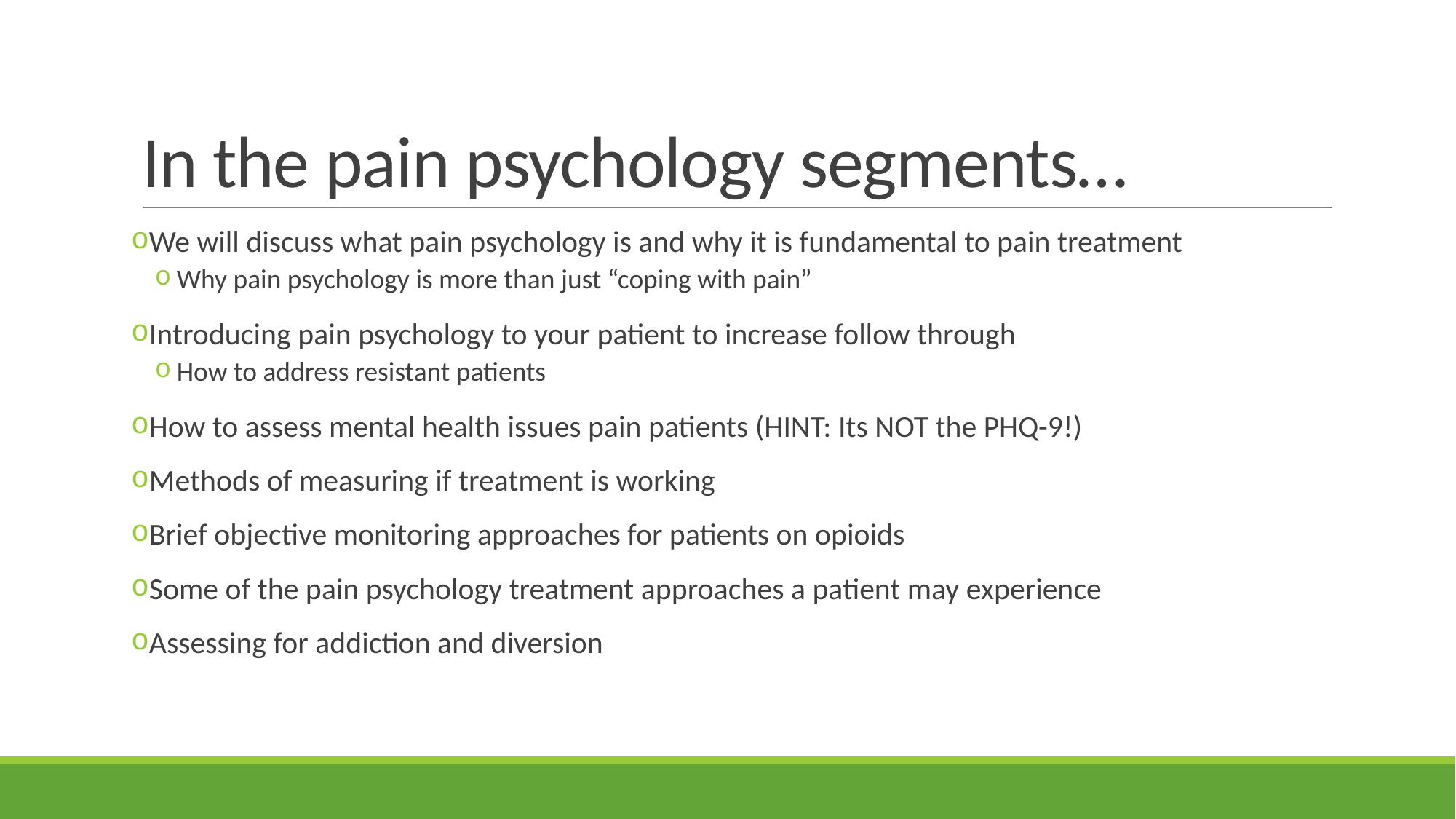

# In the pain psychology segments…
We will discuss what pain psychology is and why it is fundamental to pain treatment
Why pain psychology is more than just “coping with pain”
Introducing pain psychology to your patient to increase follow through
How to address resistant patients
How to assess mental health issues pain patients (HINT: Its NOT the PHQ-9!)
Methods of measuring if treatment is working
Brief objective monitoring approaches for patients on opioids
Some of the pain psychology treatment approaches a patient may experience
Assessing for addiction and diversion